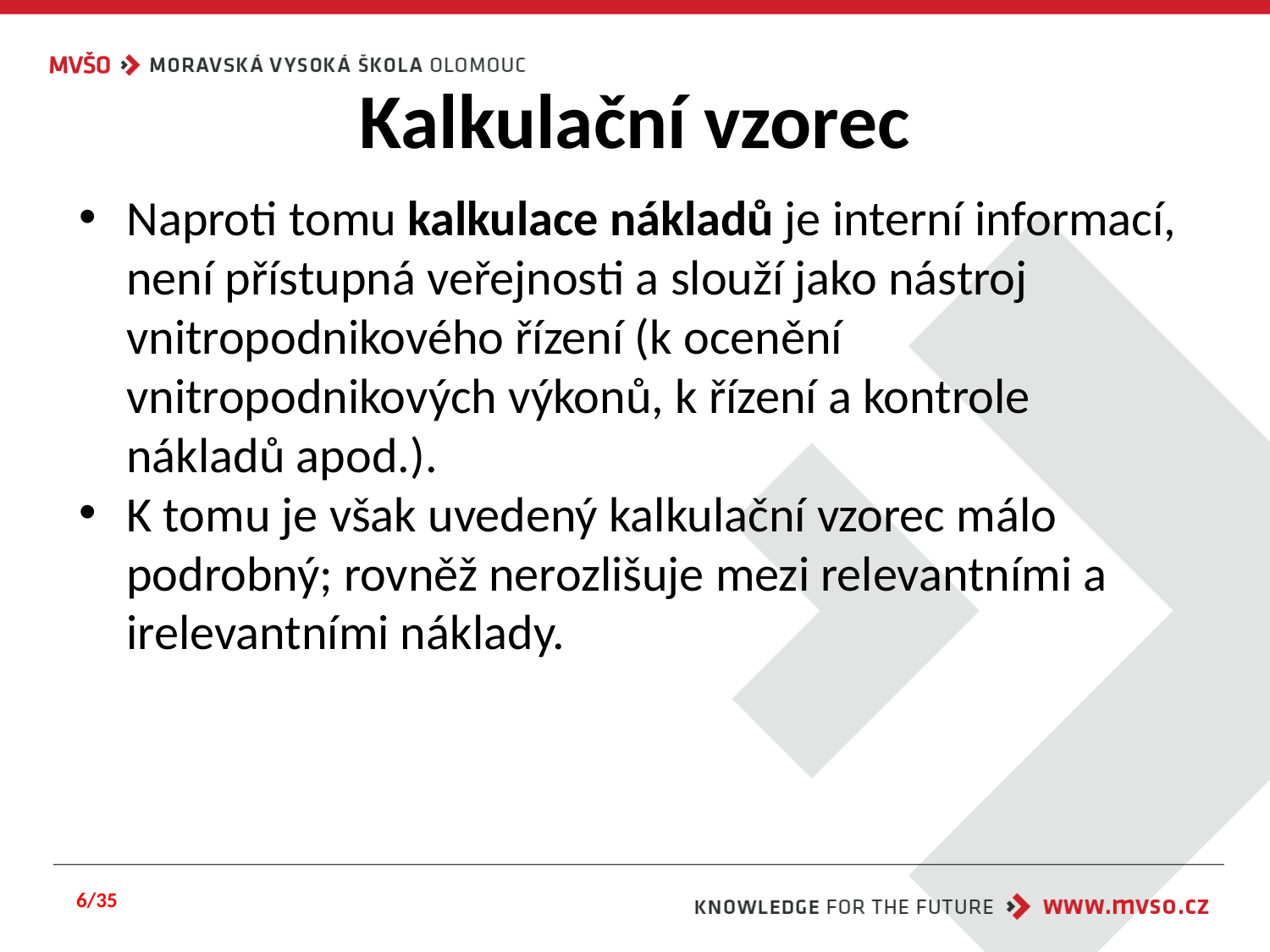

# Kalkulační vzorec
Naproti tomu kalkulace nákladů je interní informací, není přístupná veřejnosti a slouží jako nástroj vnitropodnikového řízení (k ocenění vnitropodnikových výkonů, k řízení a kontrole nákladů apod.).
K tomu je však uvedený kalkulační vzorec málo podrobný; rovněž nerozlišuje mezi relevantními a irelevantními náklady.
6/35